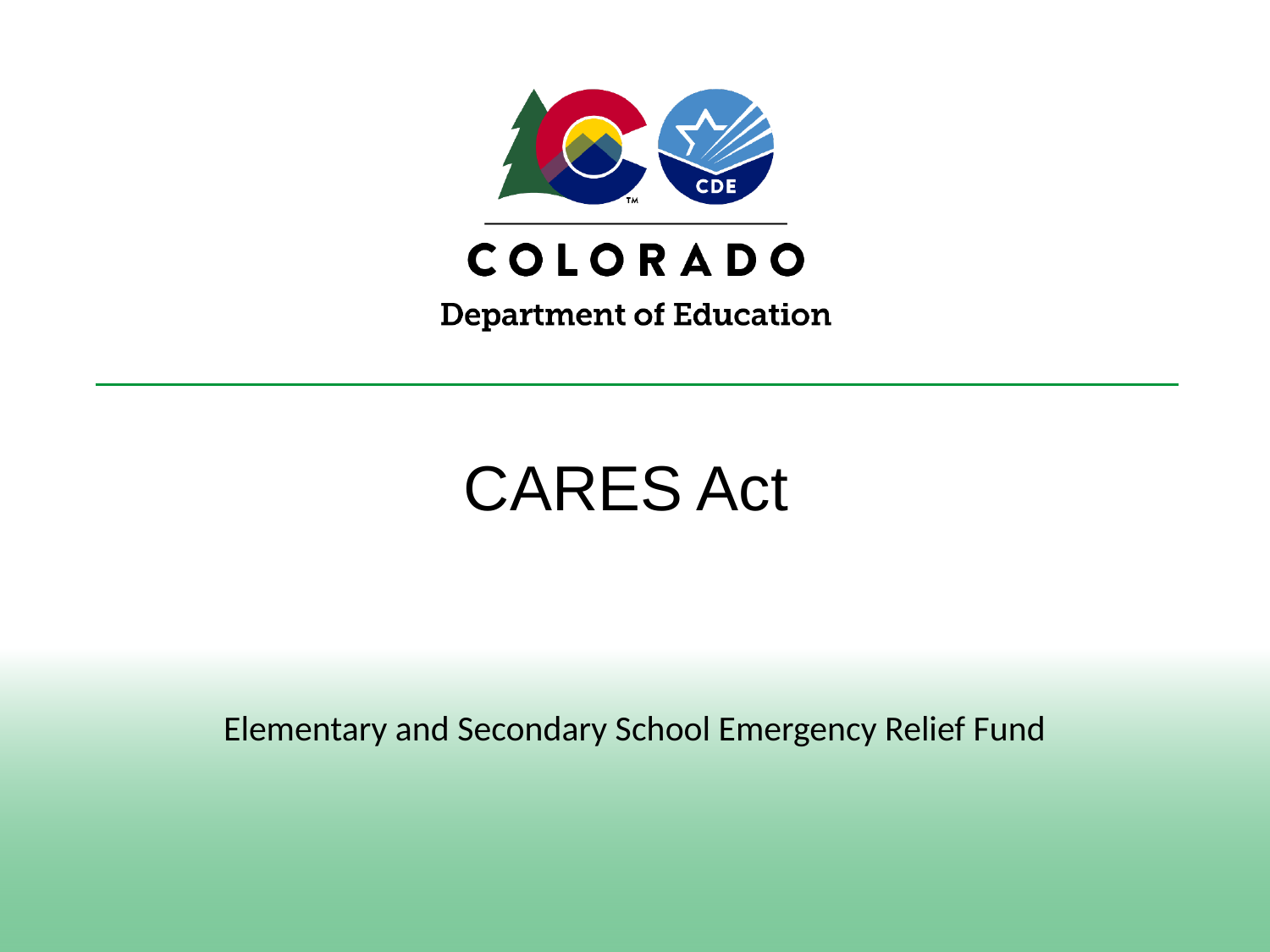

# CARES Act
Elementary and Secondary School Emergency Relief Fund